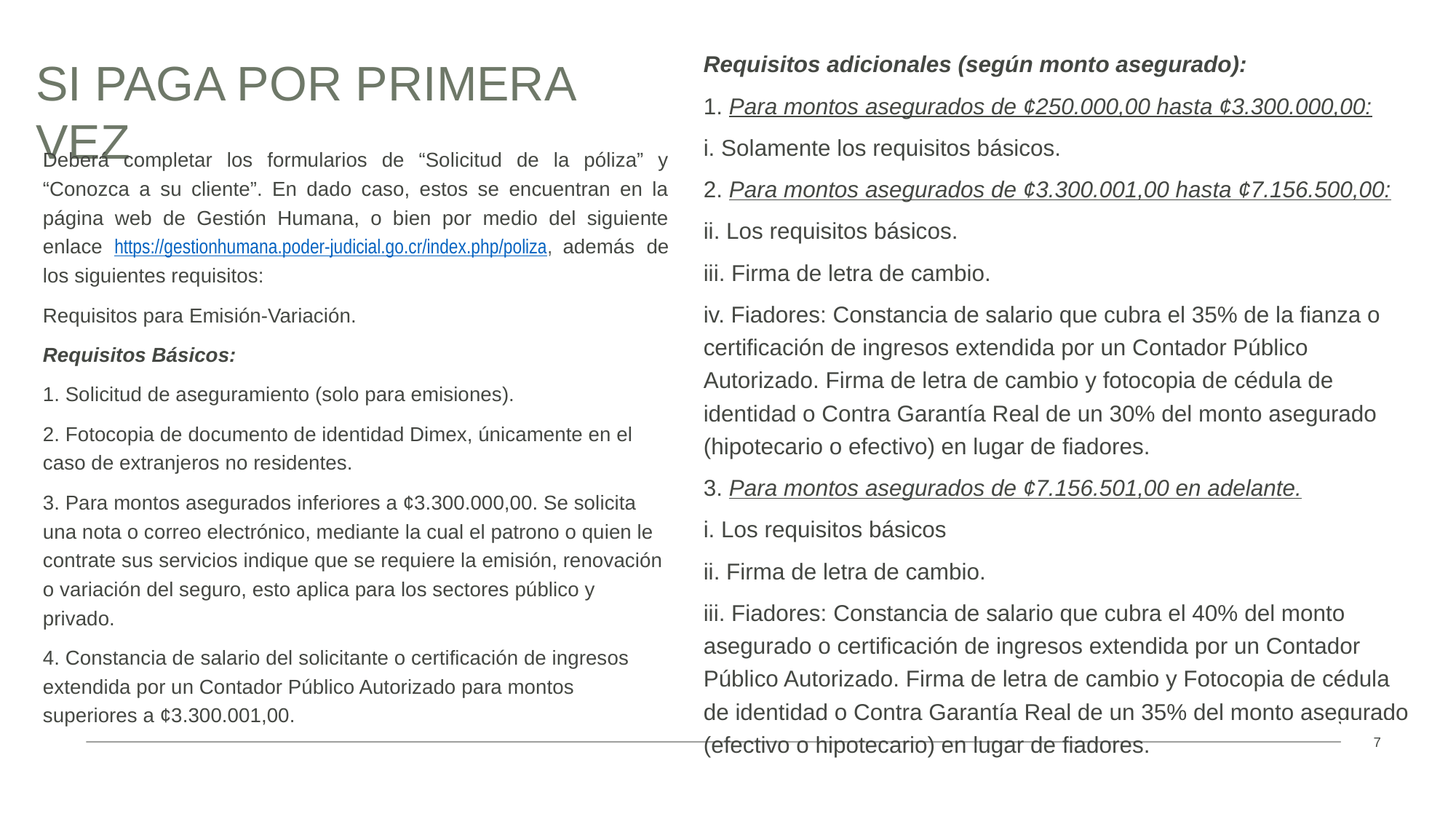

# SI PAGA POR PRIMERA VEZ
Requisitos adicionales (según monto asegurado):
1. Para montos asegurados de ¢250.000,00 hasta ¢3.300.000,00:
i. Solamente los requisitos básicos.
2. Para montos asegurados de ¢3.300.001,00 hasta ¢7.156.500,00:
ii. Los requisitos básicos.
iii. Firma de letra de cambio.
iv. Fiadores: Constancia de salario que cubra el 35% de la fianza o certificación de ingresos extendida por un Contador Público Autorizado. Firma de letra de cambio y fotocopia de cédula de identidad o Contra Garantía Real de un 30% del monto asegurado (hipotecario o efectivo) en lugar de fiadores.
3. Para montos asegurados de ¢7.156.501,00 en adelante.
i. Los requisitos básicos
ii. Firma de letra de cambio.
iii. Fiadores: Constancia de salario que cubra el 40% del monto asegurado o certificación de ingresos extendida por un Contador Público Autorizado. Firma de letra de cambio y Fotocopia de cédula de identidad o Contra Garantía Real de un 35% del monto asegurado (efectivo o hipotecario) en lugar de fiadores.

Deberá completar los formularios de “Solicitud de la póliza” y “Conozca a su cliente”. En dado caso, estos se encuentran en la página web de Gestión Humana, o bien por medio del siguiente enlace https://gestionhumana.poder-judicial.go.cr/index.php/poliza, además de los siguientes requisitos:
Requisitos para Emisión-Variación.
Requisitos Básicos:
1. Solicitud de aseguramiento (solo para emisiones).
2. Fotocopia de documento de identidad Dimex, únicamente en el caso de extranjeros no residentes.
3. Para montos asegurados inferiores a ¢3.300.000,00. Se solicita una nota o correo electrónico, mediante la cual el patrono o quien le contrate sus servicios indique que se requiere la emisión, renovación o variación del seguro, esto aplica para los sectores público y privado.
4. Constancia de salario del solicitante o certificación de ingresos extendida por un Contador Público Autorizado para montos superiores a ¢3.300.001,00.

7